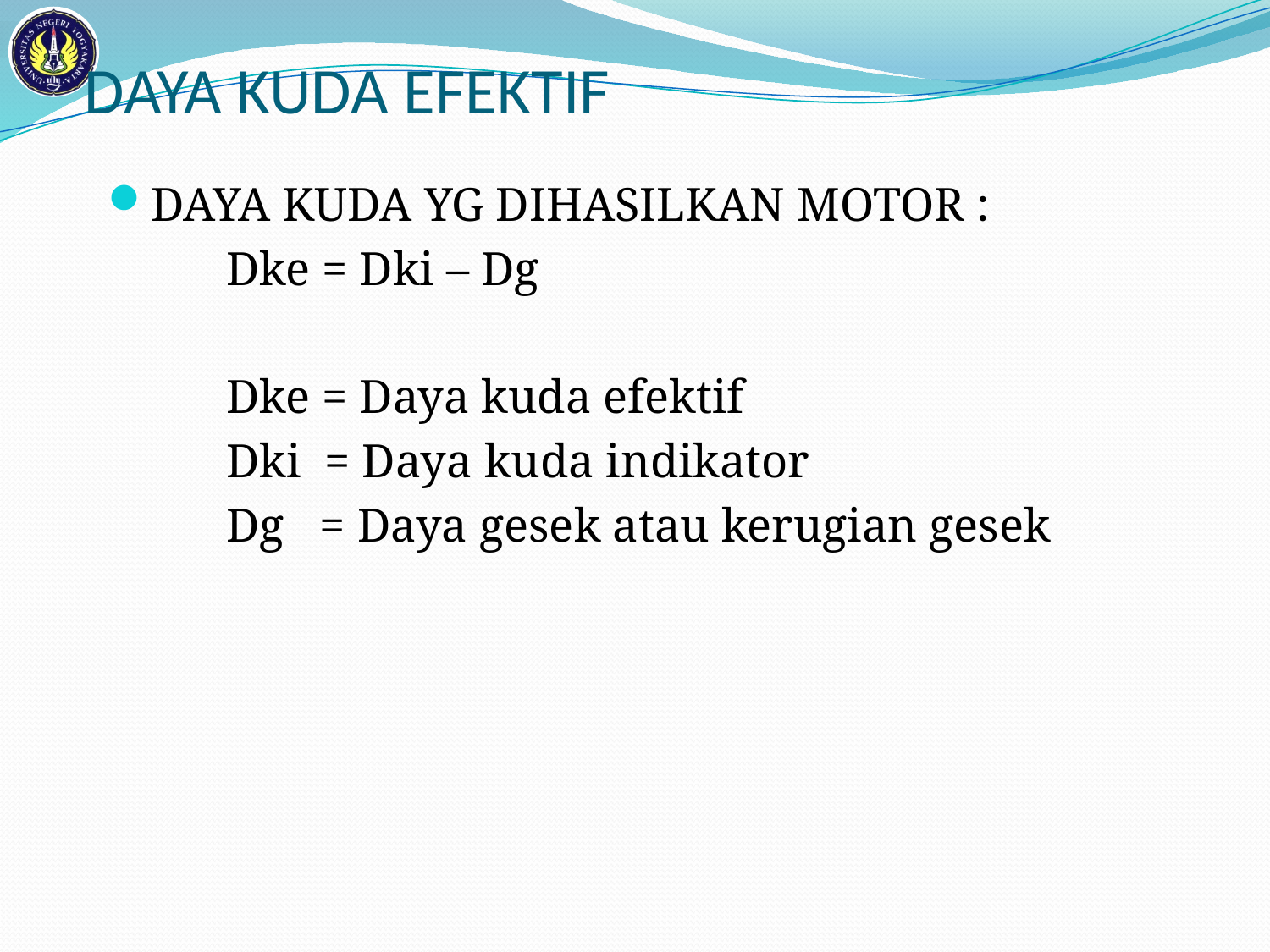

# DAYA KUDA EFEKTIF
DAYA KUDA YG DIHASILKAN MOTOR :
          Dke = Dki – Dg

          Dke = Daya kuda efektif
          Dki  = Daya kuda indikator
          Dg   = Daya gesek atau kerugian gesek